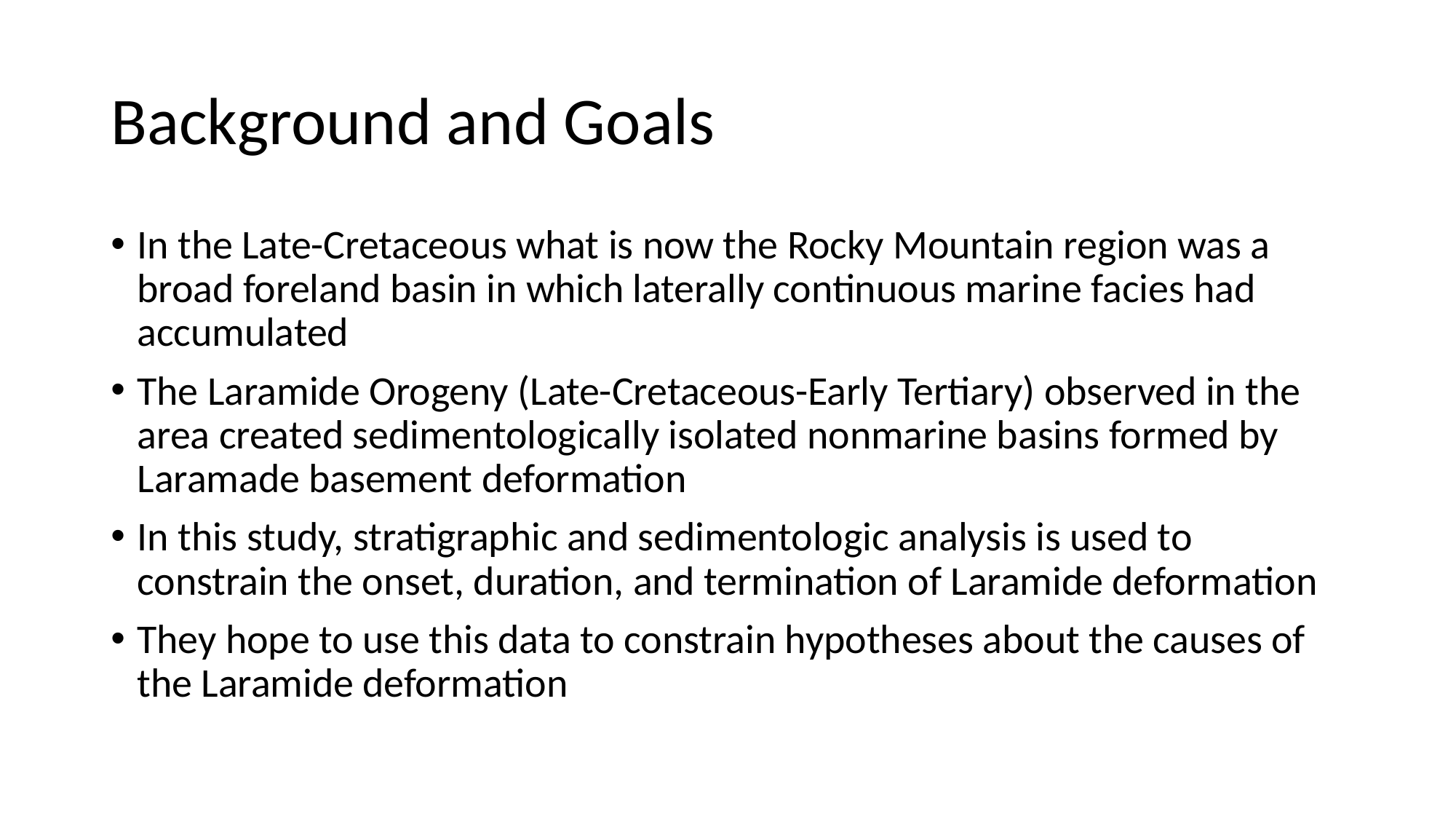

# Background and Goals
In the Late-Cretaceous what is now the Rocky Mountain region was a broad foreland basin in which laterally continuous marine facies had accumulated
The Laramide Orogeny (Late-Cretaceous-Early Tertiary) observed in the area created sedimentologically isolated nonmarine basins formed by Laramade basement deformation
In this study, stratigraphic and sedimentologic analysis is used to constrain the onset, duration, and termination of Laramide deformation
They hope to use this data to constrain hypotheses about the causes of the Laramide deformation